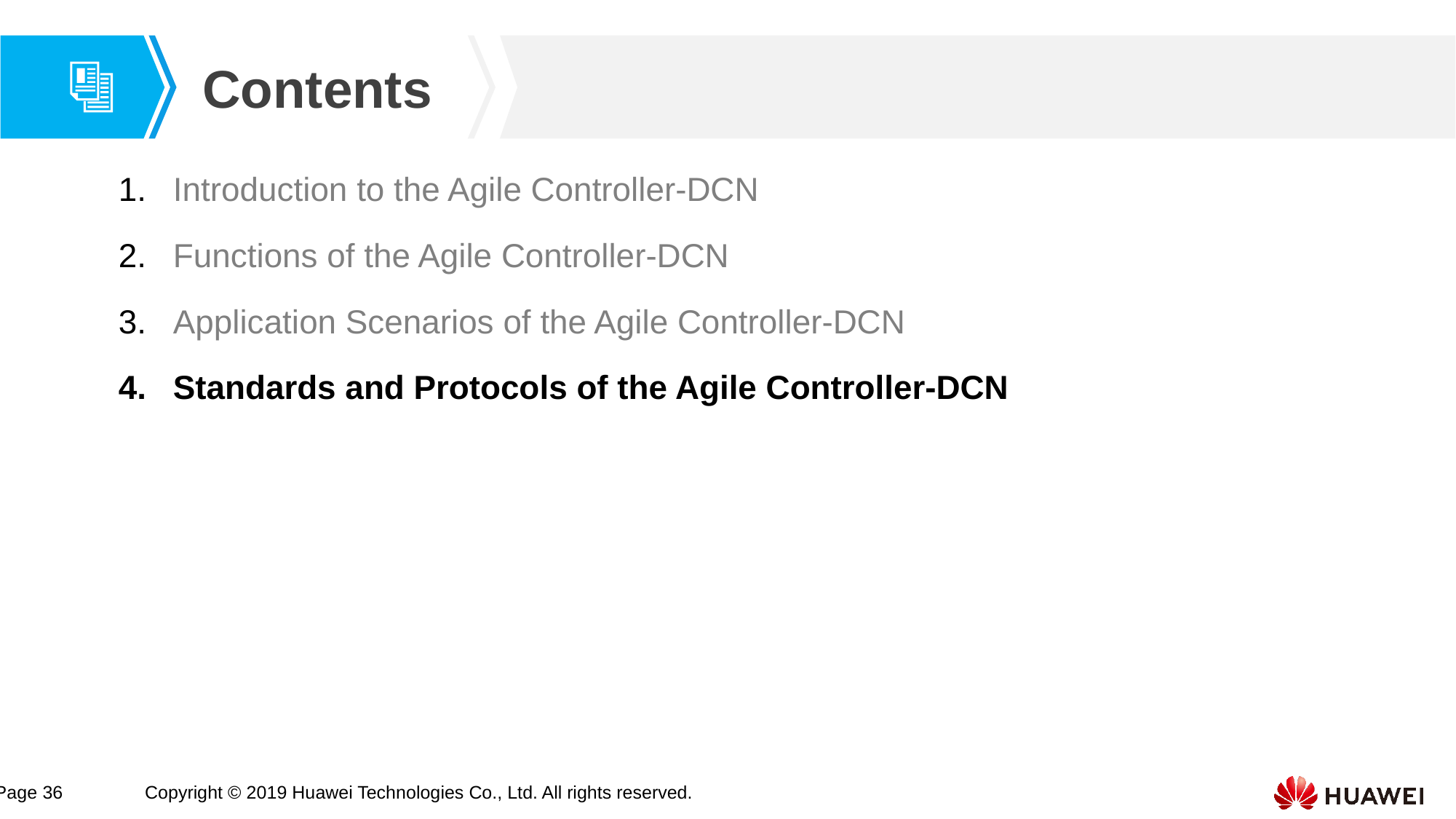

Introduction to the Agile Controller-DCN
Functions of the Agile Controller-DCN
Application Scenarios of the Agile Controller-DCN
Standards and Protocols of the Agile Controller-DCN